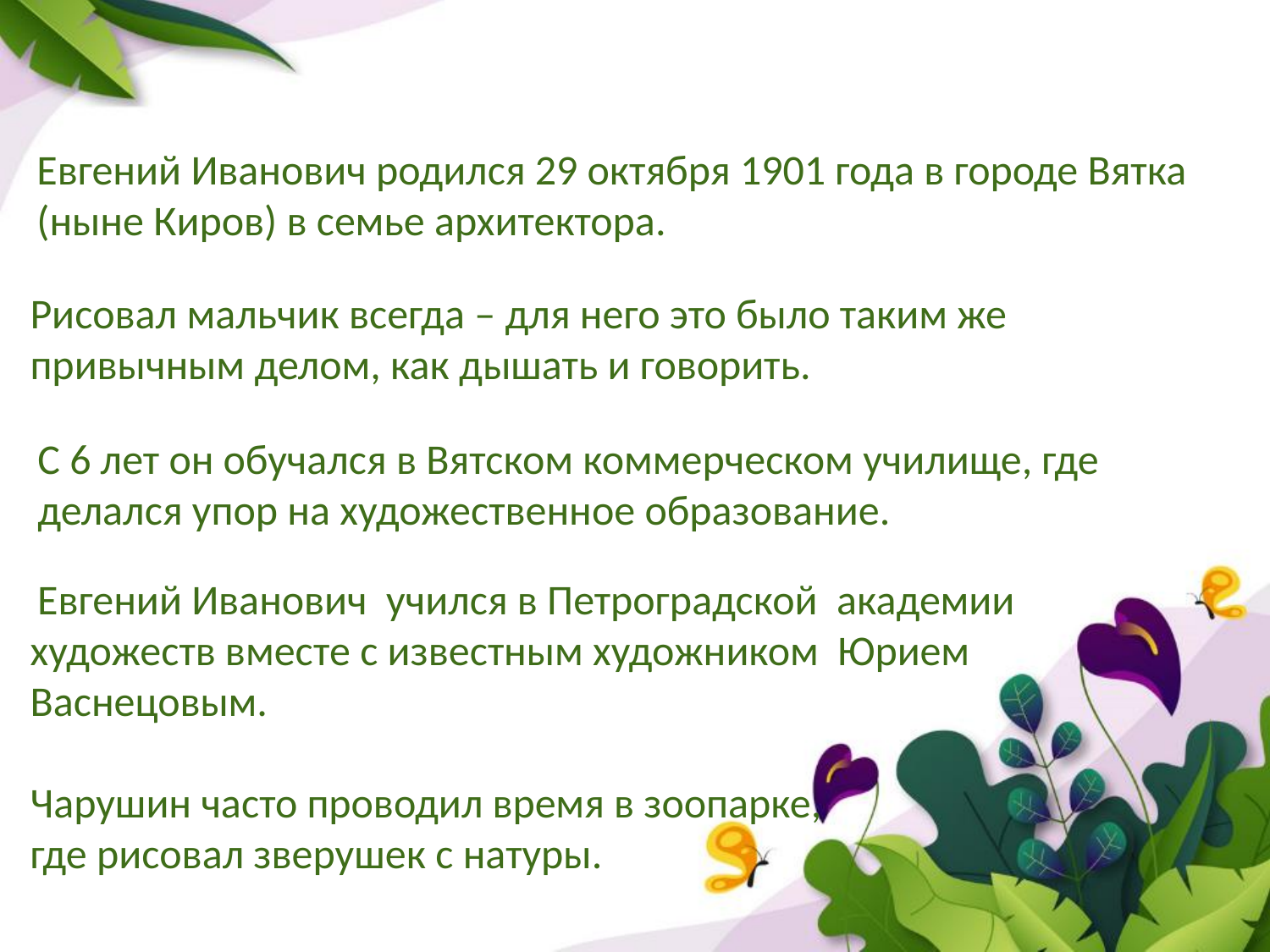

Евгений Иванович родился 29 октября 1901 года в городе Вятка (ныне Киров) в семье архитектора.

Рисовал мальчик всегда – для него это было таким же привычным делом, как дышать и говорить.
С 6 лет он обучался в Вятском коммерческом училище, где делался упор на художественное образование.
 Евгений Иванович  учился в Петроградской  академии
художеств вместе с известным художником  Юрием  Васнецовым.

Чарушин часто проводил время в зоопарке,
где рисовал зверушек с натуры.